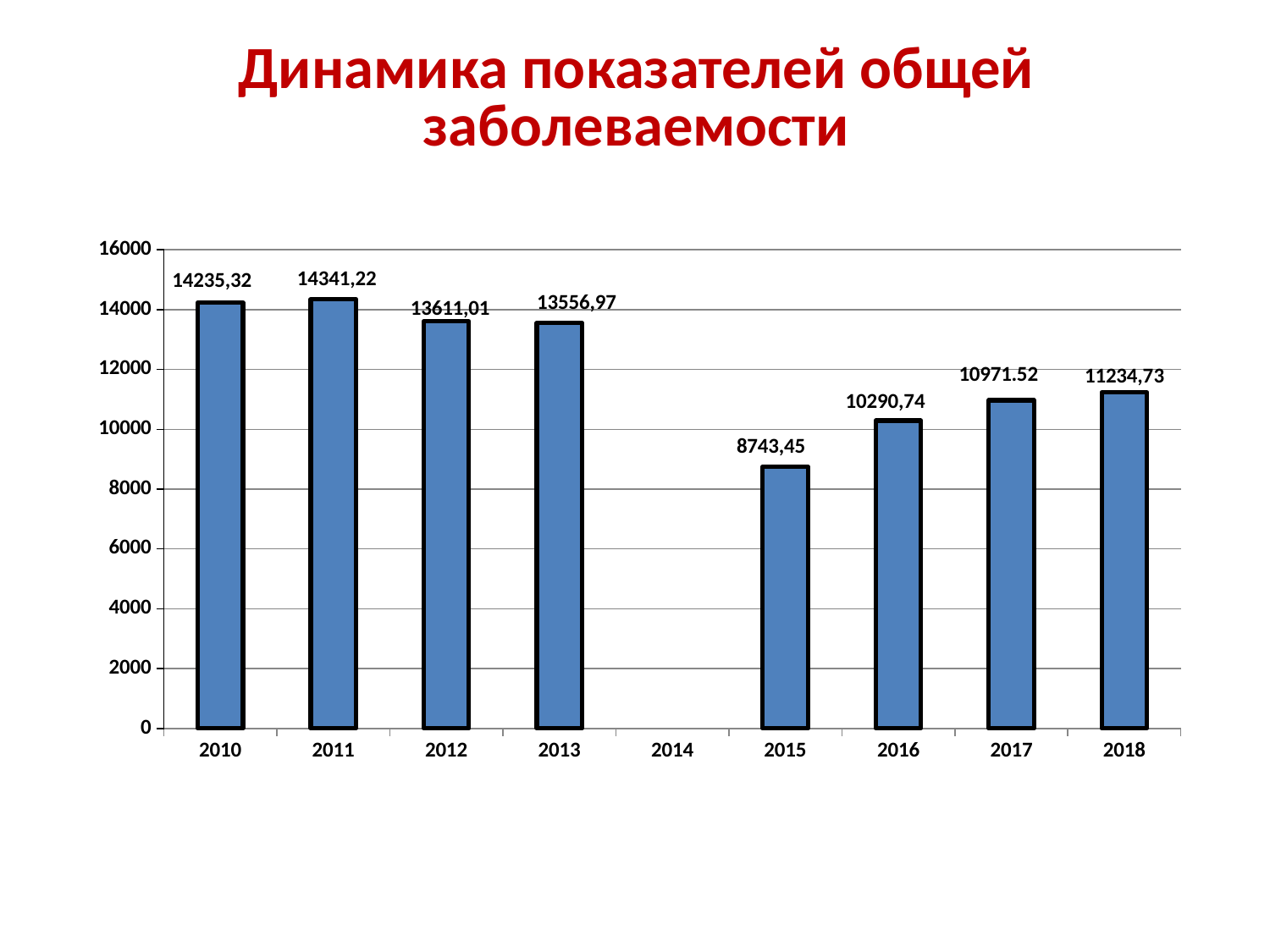

# Динамика показателей общей заболеваемости

### Chart

| Category | Ряд 1 |
|---|---|
| 2010 | 14235.316999999995 |
| 2011 | 14341.216 |
| 2012 | 13611.013000000003 |
| 2013 | 13556.965999999999 |
| 2014 | None |
| 2015 | 8743.448 |
| 2016 | 10290.735000000002 |
| 2017 | 10971.52 |
| 2018 | 11234.727999999997 |